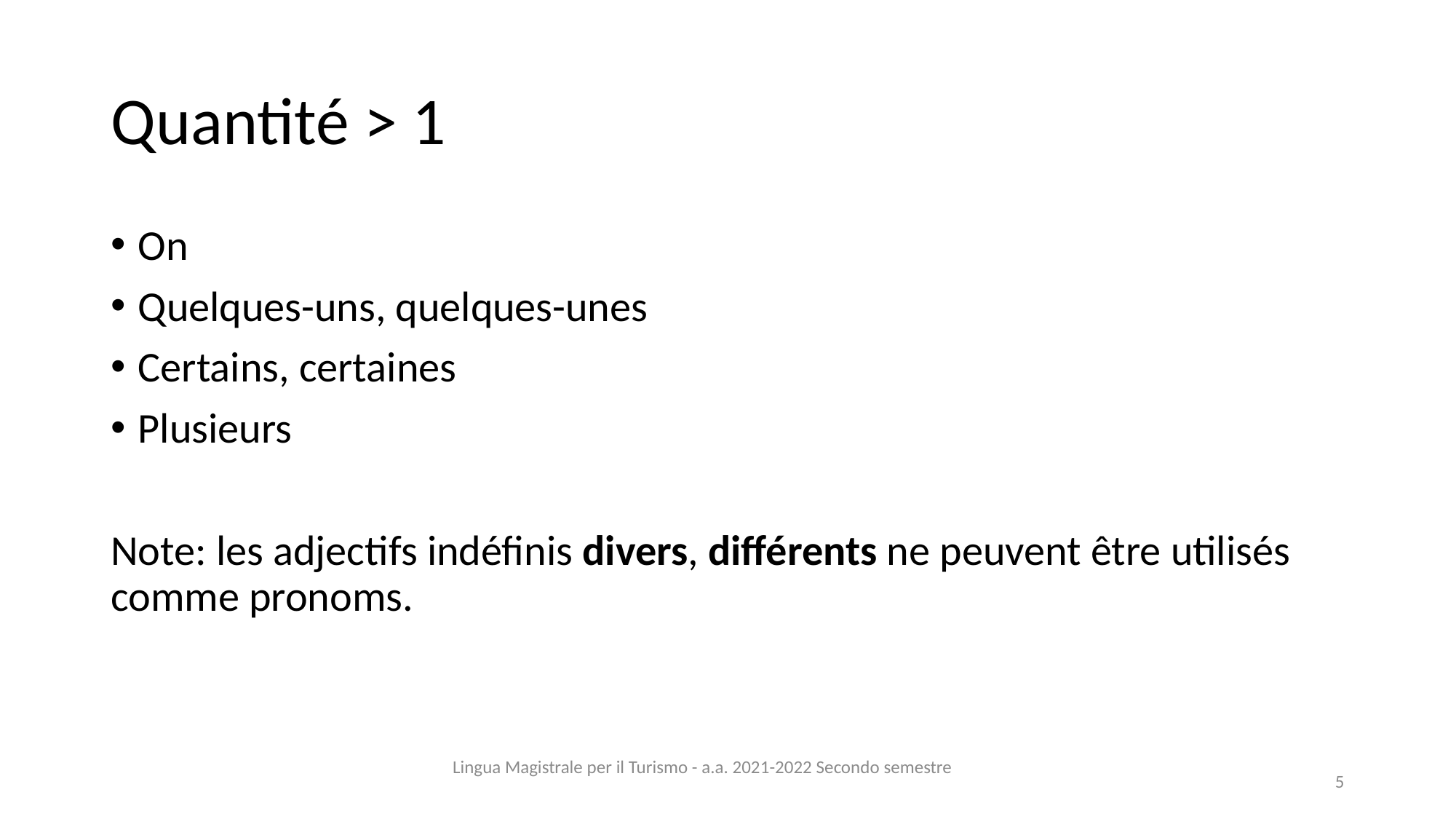

# Quantité > 1
On
Quelques-uns, quelques-unes
Certains, certaines
Plusieurs

Note: les adjectifs indéfinis divers, différents ne peuvent être utilisés comme pronoms.

Lingua Magistrale per il Turismo - a.a. 2021-2022 Secondo semestre
5